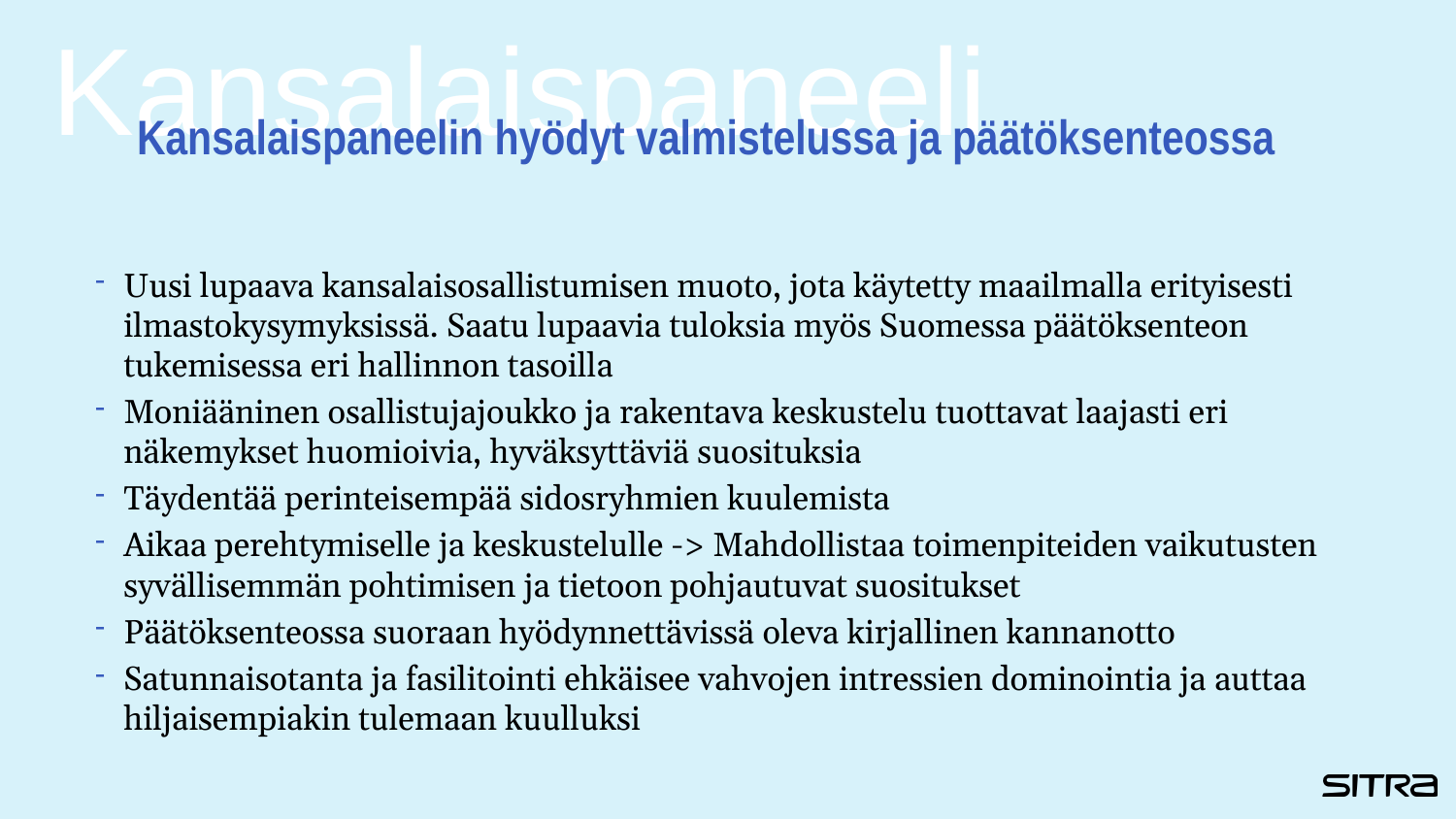

Kansalaispaneeli
# Kansalaispaneelin hyödyt valmistelussa ja päätöksenteossa
Uusi lupaava kansalaisosallistumisen muoto, jota käytetty maailmalla erityisesti ilmastokysymyksissä. Saatu lupaavia tuloksia myös Suomessa päätöksenteon tukemisessa eri hallinnon tasoilla
Moniääninen osallistujajoukko ja rakentava keskustelu tuottavat laajasti eri näkemykset huomioivia, hyväksyttäviä suosituksia
Täydentää perinteisempää sidosryhmien kuulemista
Aikaa perehtymiselle ja keskustelulle -> Mahdollistaa toimenpiteiden vaikutusten syvällisemmän pohtimisen ja tietoon pohjautuvat suositukset
Päätöksenteossa suoraan hyödynnettävissä oleva kirjallinen kannanotto
Satunnaisotanta ja fasilitointi ehkäisee vahvojen intressien dominointia ja auttaa hiljaisempiakin tulemaan kuulluksi